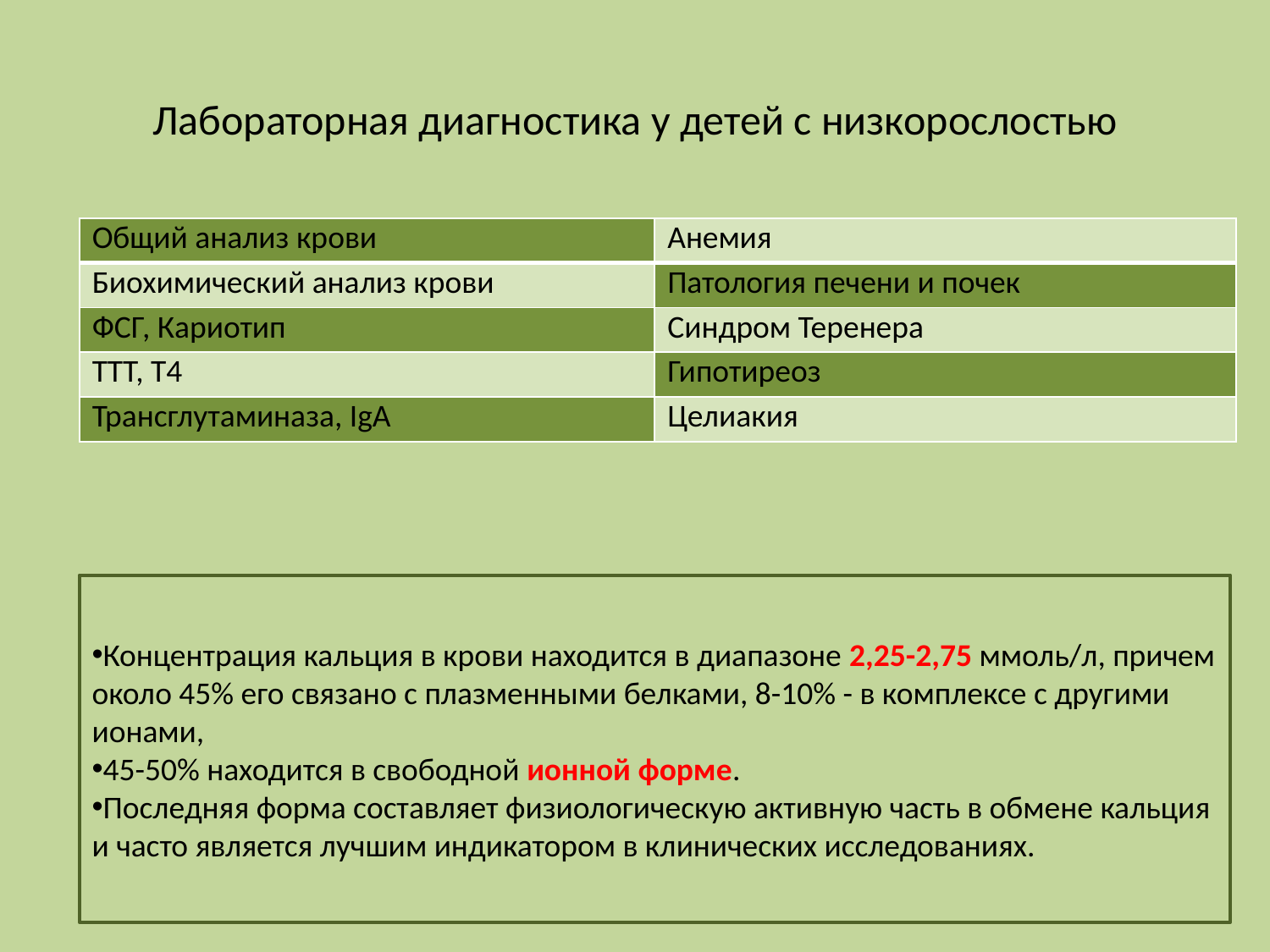

# Лабораторная диагностика у детей с низкорослостью
| Общий анализ крови | Анемия |
| --- | --- |
| Биохимический анализ крови | Патология печени и почек |
| ФСГ, Кариотип | Синдром Теренера |
| ТТТ, Т4 | Гипотиреоз |
| Трансглутаминаза, IgA | Целиакия |
Концентрация кальция в крови находится в диапазоне 2,25-2,75 ммоль/л, причем около 45% его связано с плазменными белками, 8-10% - в комплексе с другими ионами,
45-50% находится в свободной ионной форме.
Последняя форма составляет физиологическую активную часть в обмене кальция и часто является лучшим индикатором в клинических исследованиях.